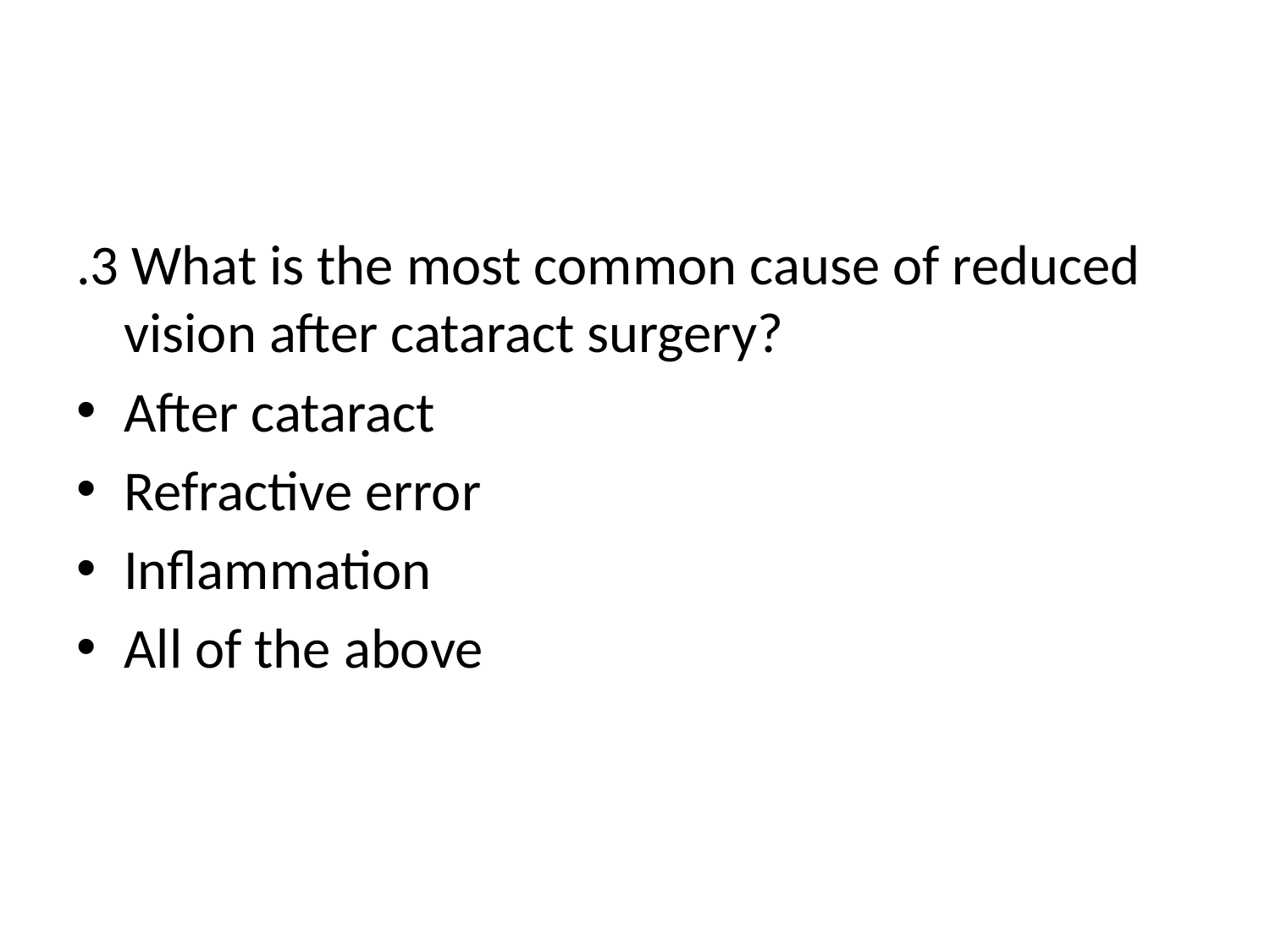

#
.3 What is the most common cause of reduced vision after cataract surgery?
After cataract
Refractive error
Inflammation
All of the above